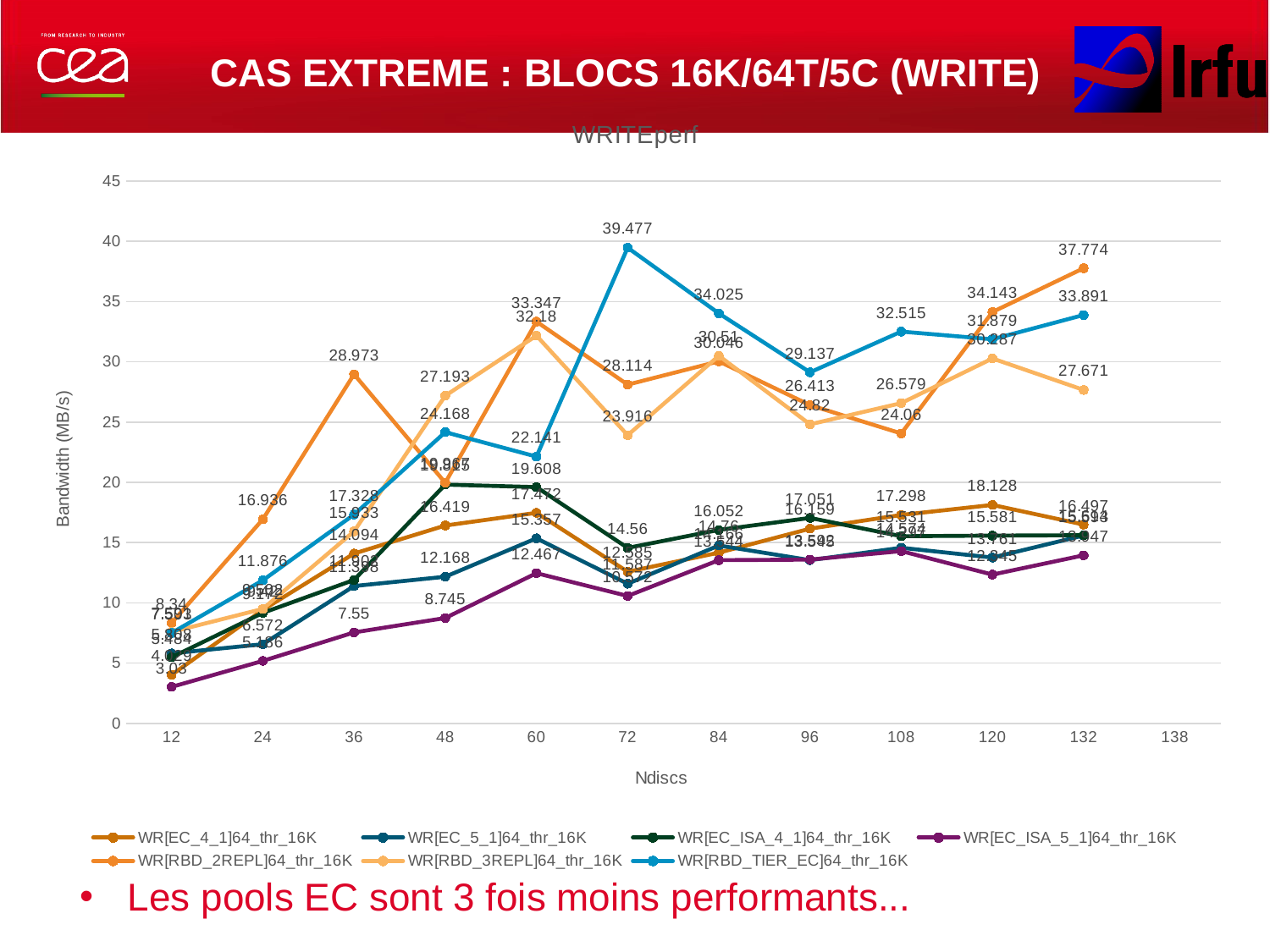

# CAS extreme : blocs 16K/64T/5C (write)

[unsupported chart]

Les pools EC sont 3 fois moins performants...